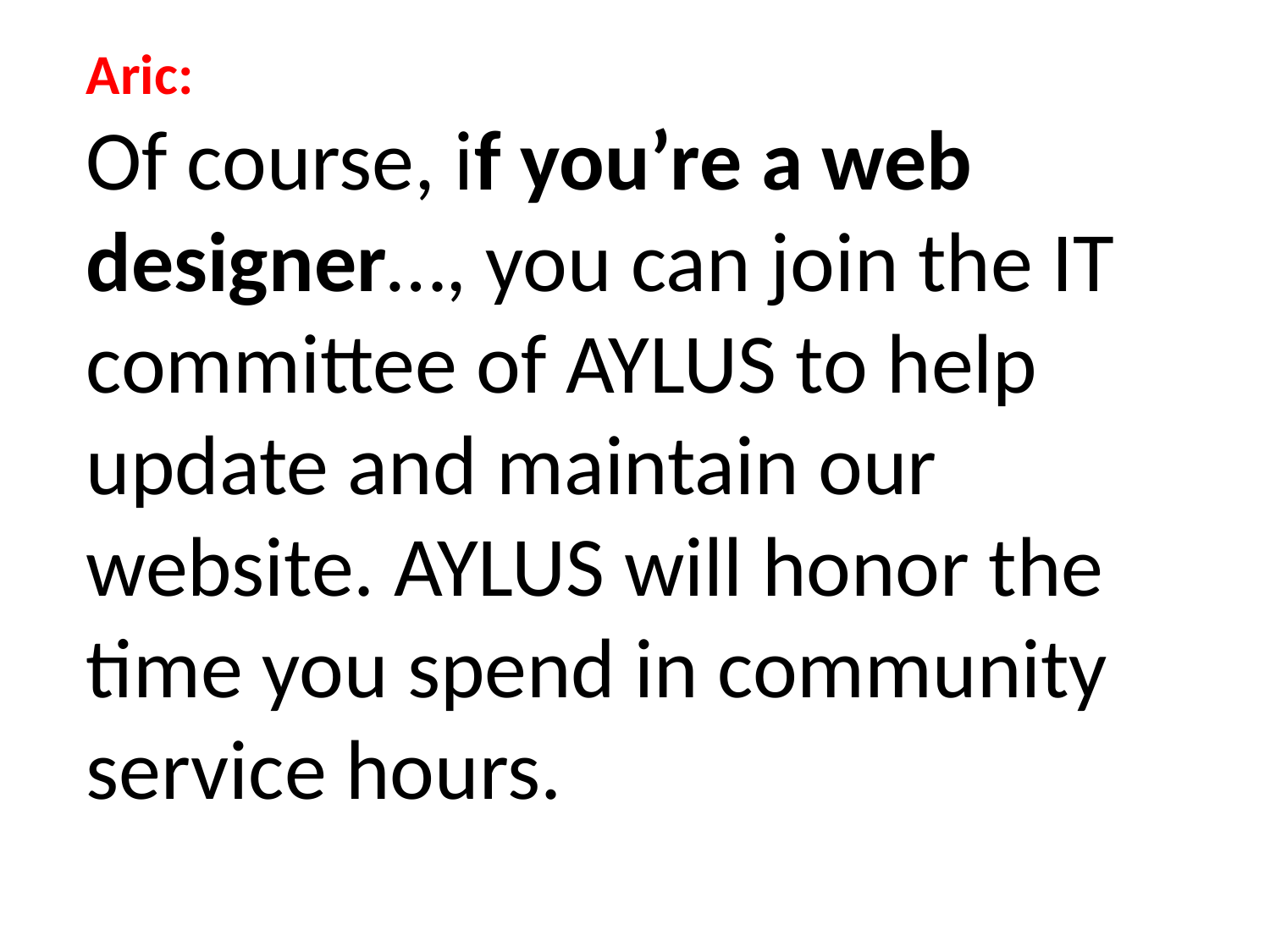

Aric:
Of course, if you’re a web designer…, you can join the IT committee of AYLUS to help update and maintain our website. AYLUS will honor the time you spend in community service hours.